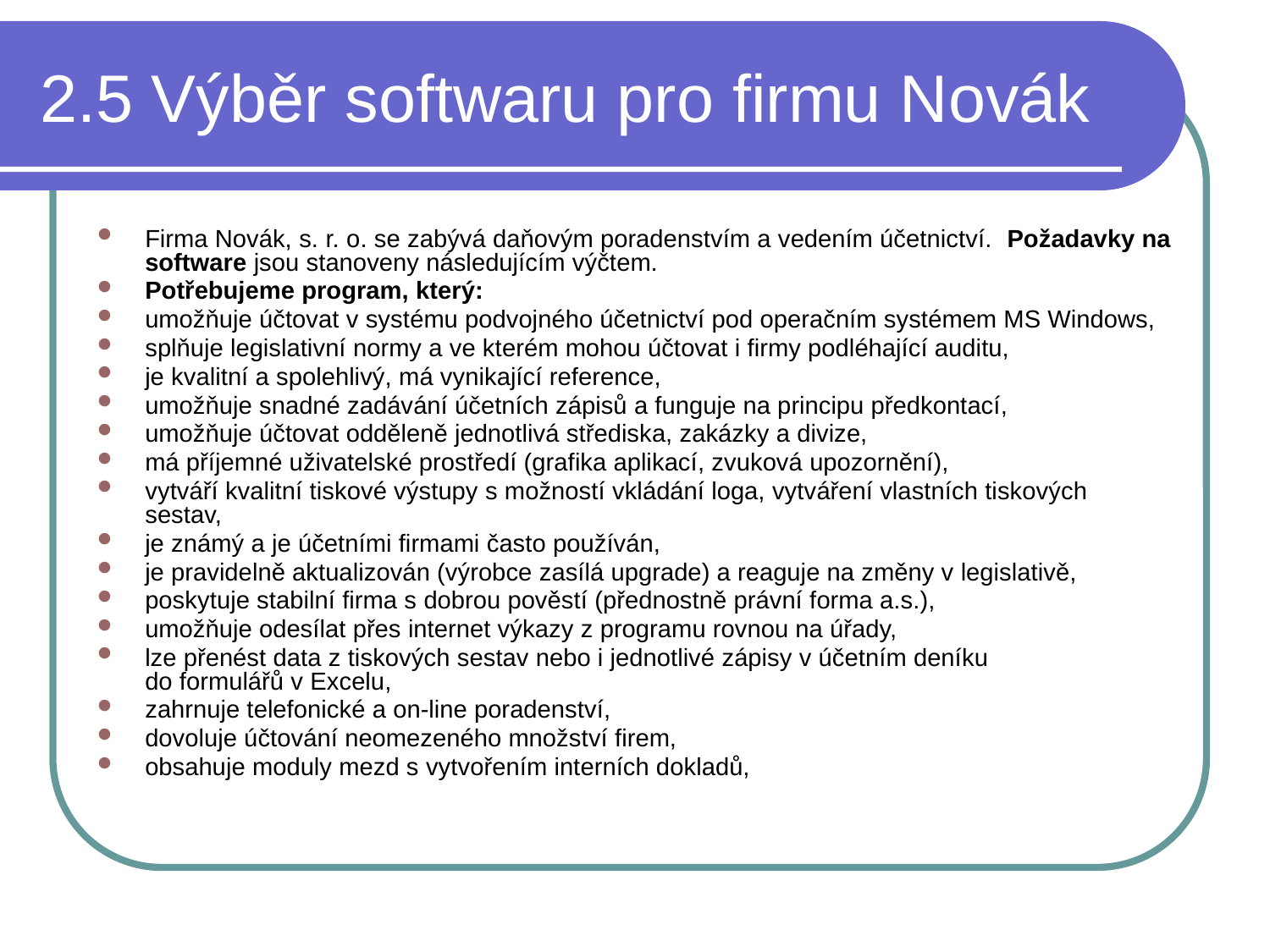

# 2.5 Výběr softwaru pro firmu Novák
Firma Novák, s. r. o. se zabývá daňovým poradenstvím a vedením účetnictví.  Požadavky na software jsou stanoveny následujícím výčtem.
Potřebujeme program, který:
umožňuje účtovat v systému podvojného účetnictví pod operačním systémem MS Windows,
splňuje legislativní normy a ve kterém mohou účtovat i firmy podléhající auditu,
je kvalitní a spolehlivý, má vynikající reference,
umožňuje snadné zadávání účetních zápisů a funguje na principu předkontací,
umožňuje účtovat odděleně jednotlivá střediska, zakázky a divize,
má příjemné uživatelské prostředí (grafika aplikací, zvuková upozornění),
vytváří kvalitní tiskové výstupy s možností vkládání loga, vytváření vlastních tiskových sestav,
je známý a je účetními firmami často používán,
je pravidelně aktualizován (výrobce zasílá upgrade) a reaguje na změny v legislativě,
poskytuje stabilní firma s dobrou pověstí (přednostně právní forma a.s.),
umožňuje odesílat přes internet výkazy z programu rovnou na úřady,
lze přenést data z tiskových sestav nebo i jednotlivé zápisy v účetním deníku
do formulářů v Excelu,
zahrnuje telefonické a on-line poradenství,
dovoluje účtování neomezeného množství firem,
obsahuje moduly mezd s vytvořením interních dokladů,